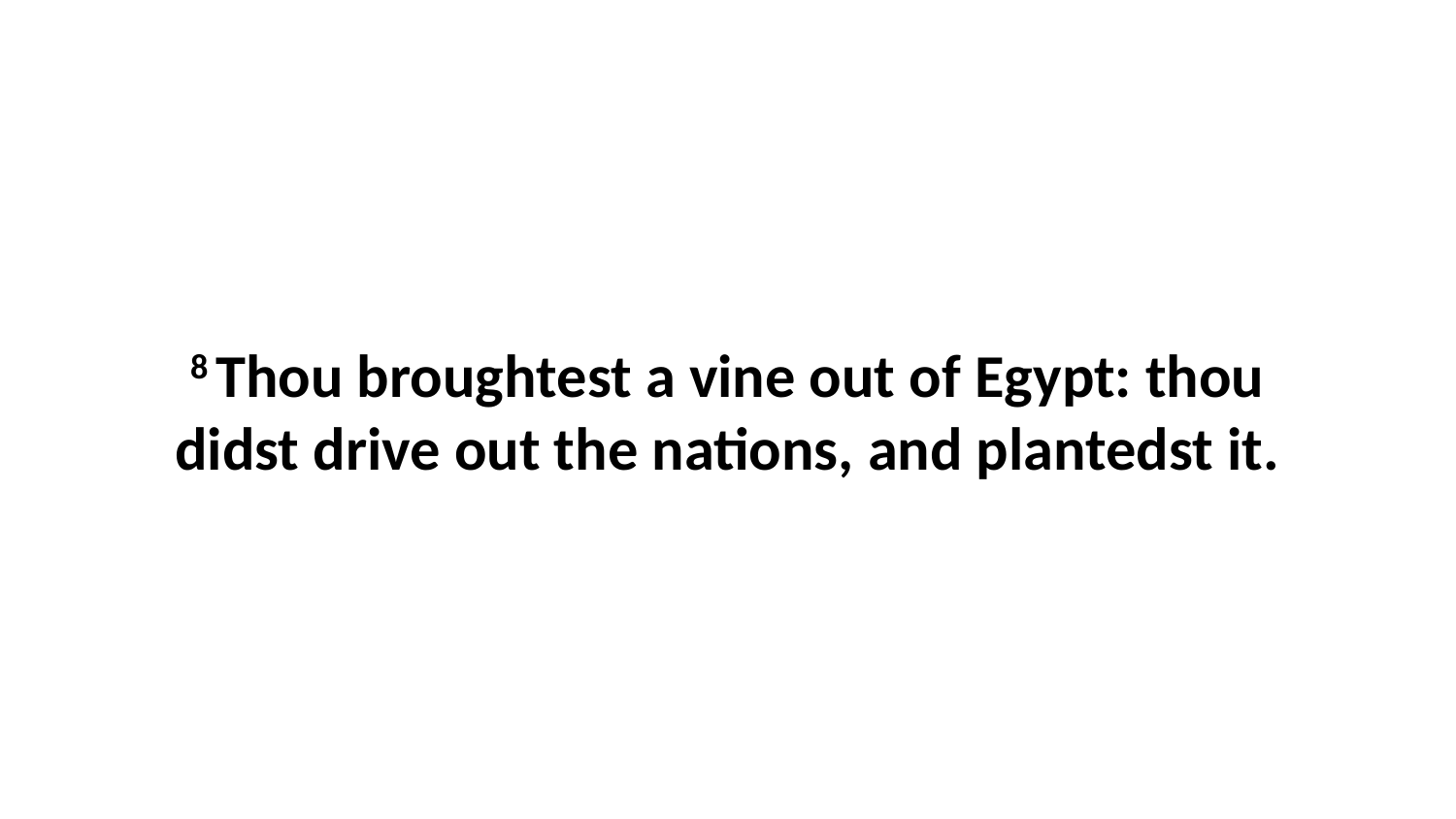

8 Thou broughtest a vine out of Egypt: thou didst drive out the nations, and plantedst it.